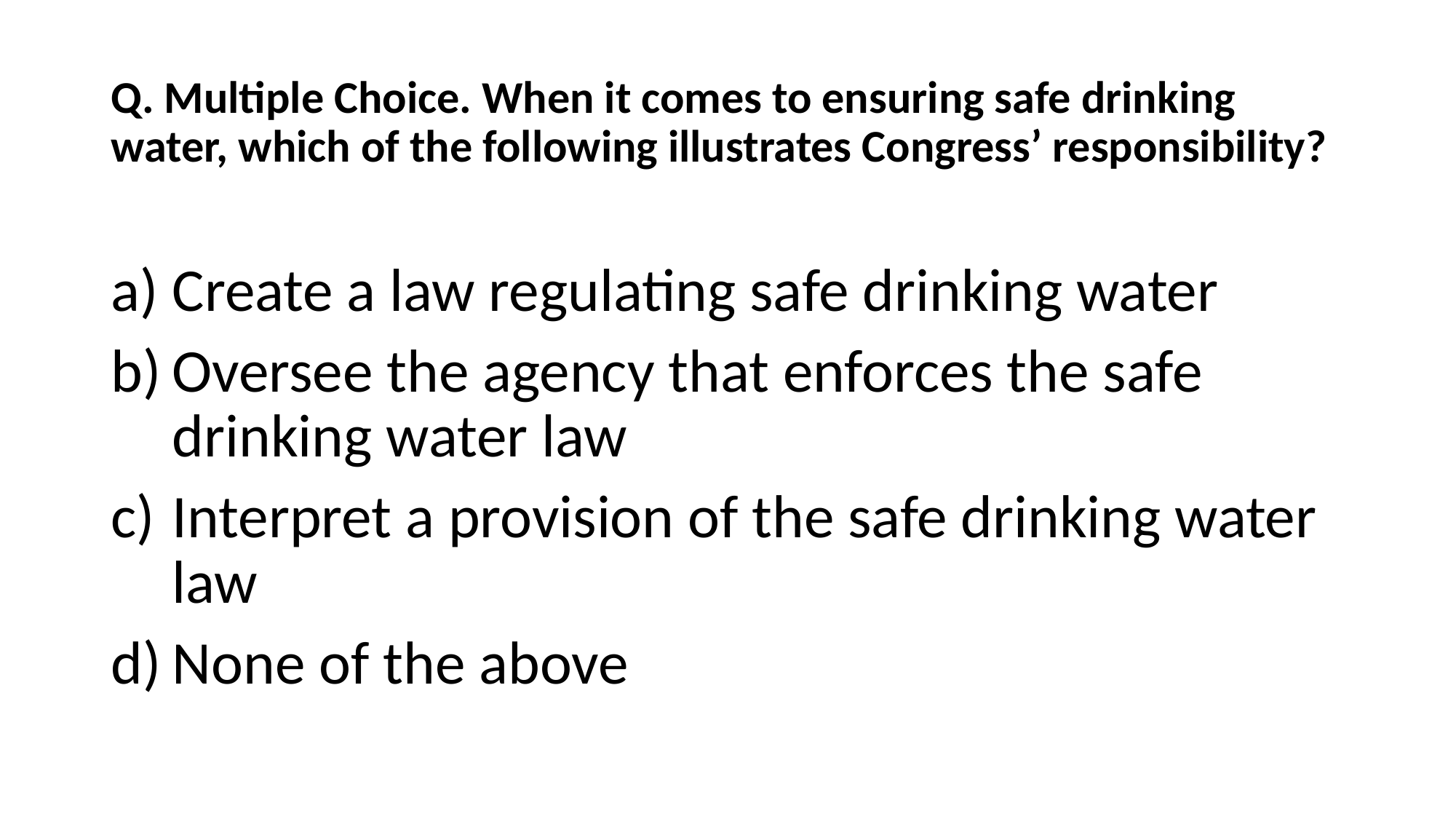

# Q. Multiple Choice. When it comes to ensuring safe drinking water, which of the following illustrates Congress’ responsibility?
Create a law regulating safe drinking water
Oversee the agency that enforces the safe drinking water law
Interpret a provision of the safe drinking water law
None of the above